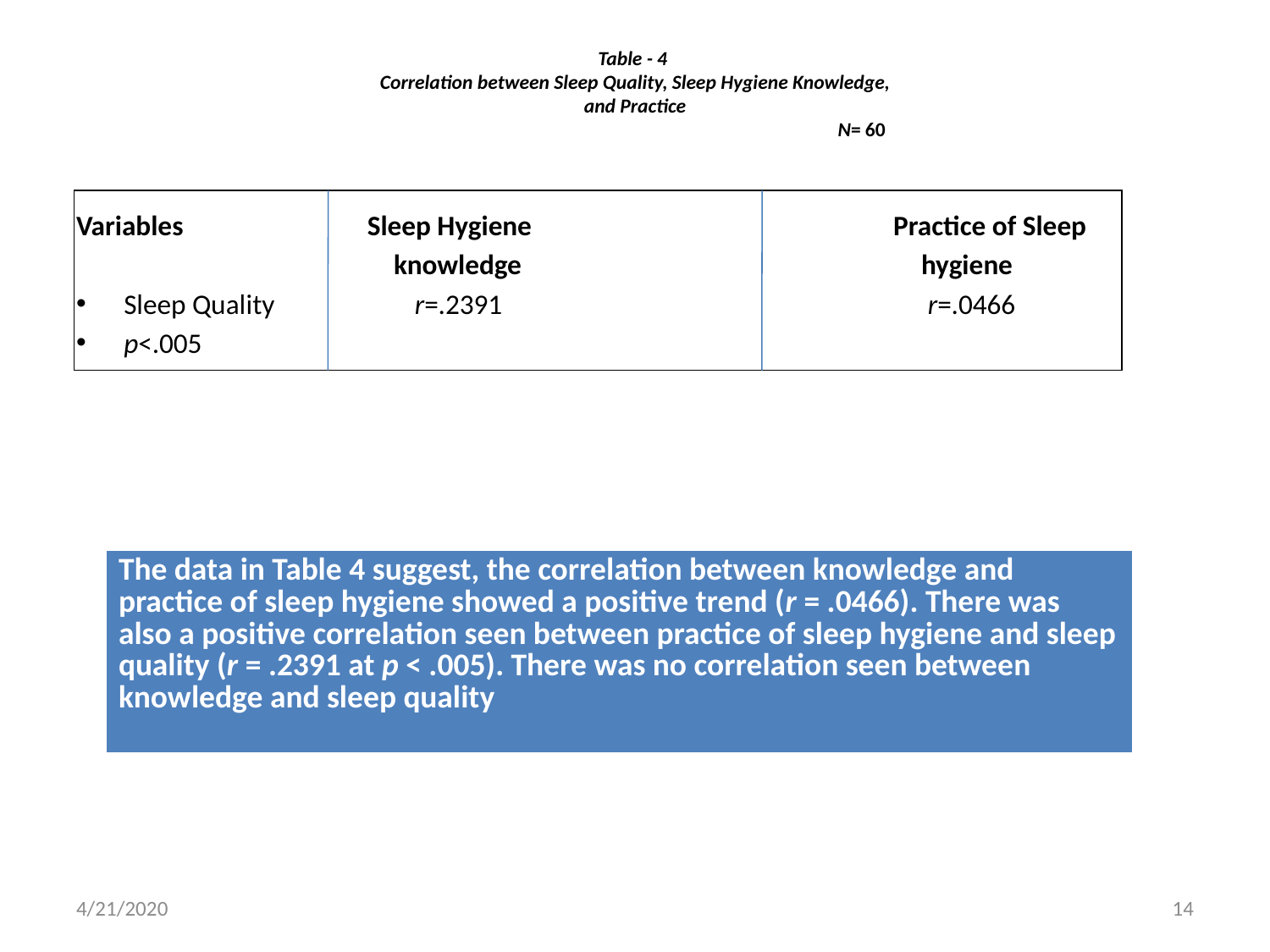

# Table - 4 Correlation between Sleep Quality, Sleep Hygiene Knowledge, and Practice N= 60
|  |
| --- |
Variables                             Sleep Hygiene                                                         Practice of Sleep
                                                  knowledge                                                               hygiene
Sleep Quality                      r=.2391                                                                   r=.0466
p<.005

| The data in Table 4 suggest, the correlation between knowledge and practice of sleep hygiene showed a positive trend (r = .0466). There was also a positive correlation seen between practice of sleep hygiene and sleep quality (r = .2391 at p < .005). There was no correlation seen between knowledge and sleep quality |
| --- |
4/21/2020
14